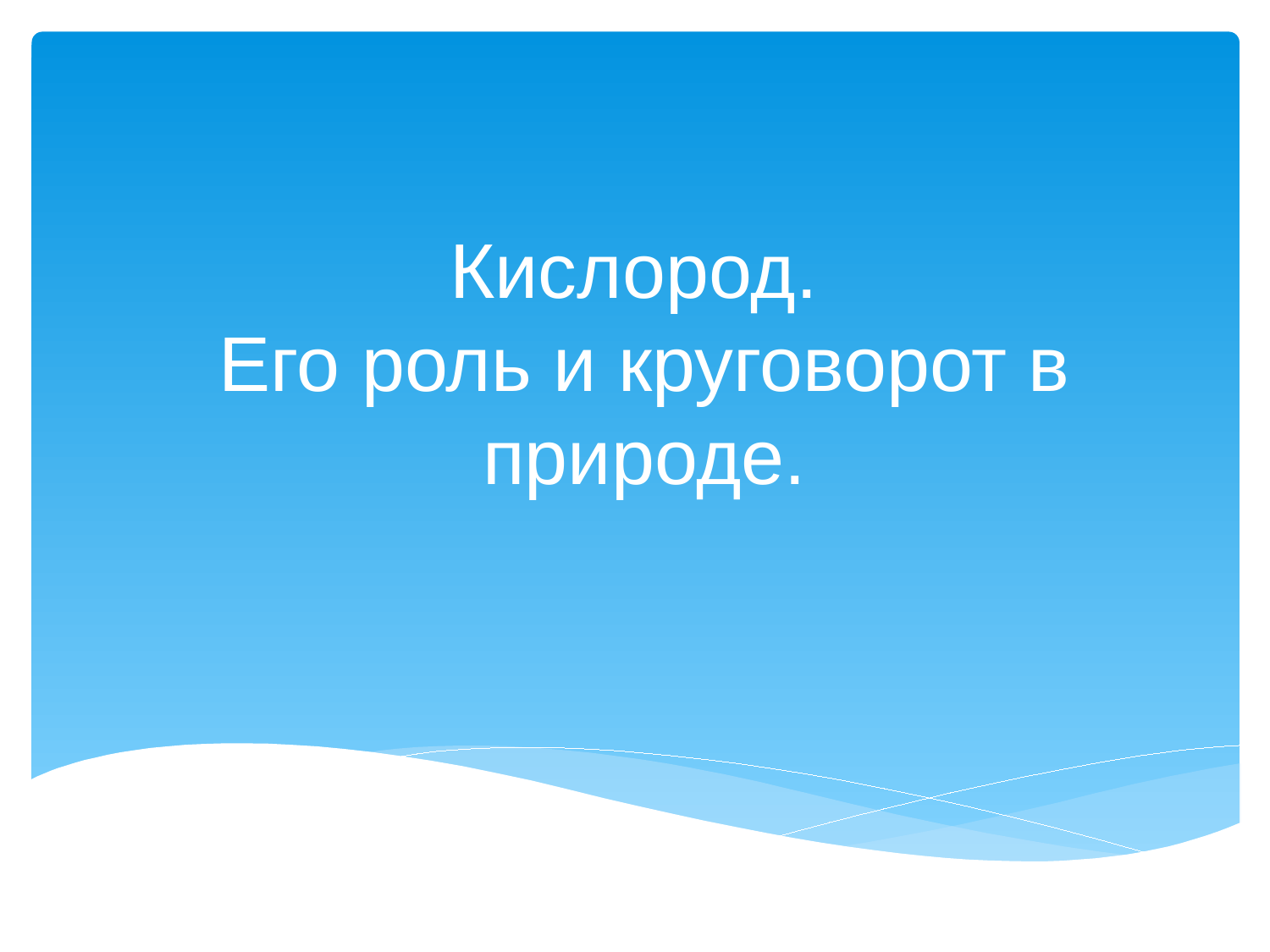

Кислород.
Его роль и круговорот в природе.